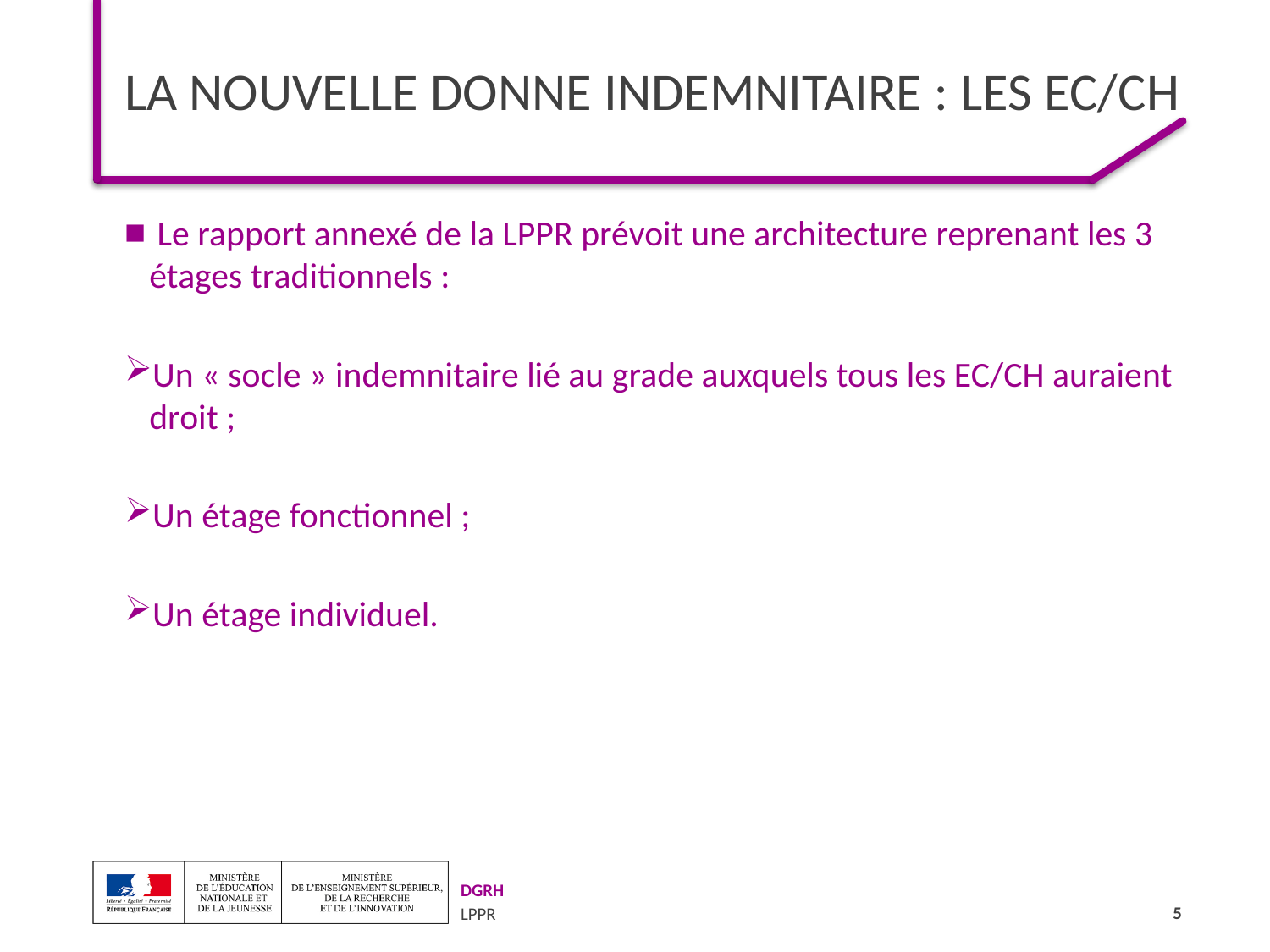

# LA NOUVELLE DONNE INDEMNITAIRE : les ec/CH
 Le rapport annexé de la LPPR prévoit une architecture reprenant les 3 étages traditionnels :

Un « socle » indemnitaire lié au grade auxquels tous les EC/CH auraient droit ;

Un étage fonctionnel ;

Un étage individuel.
5